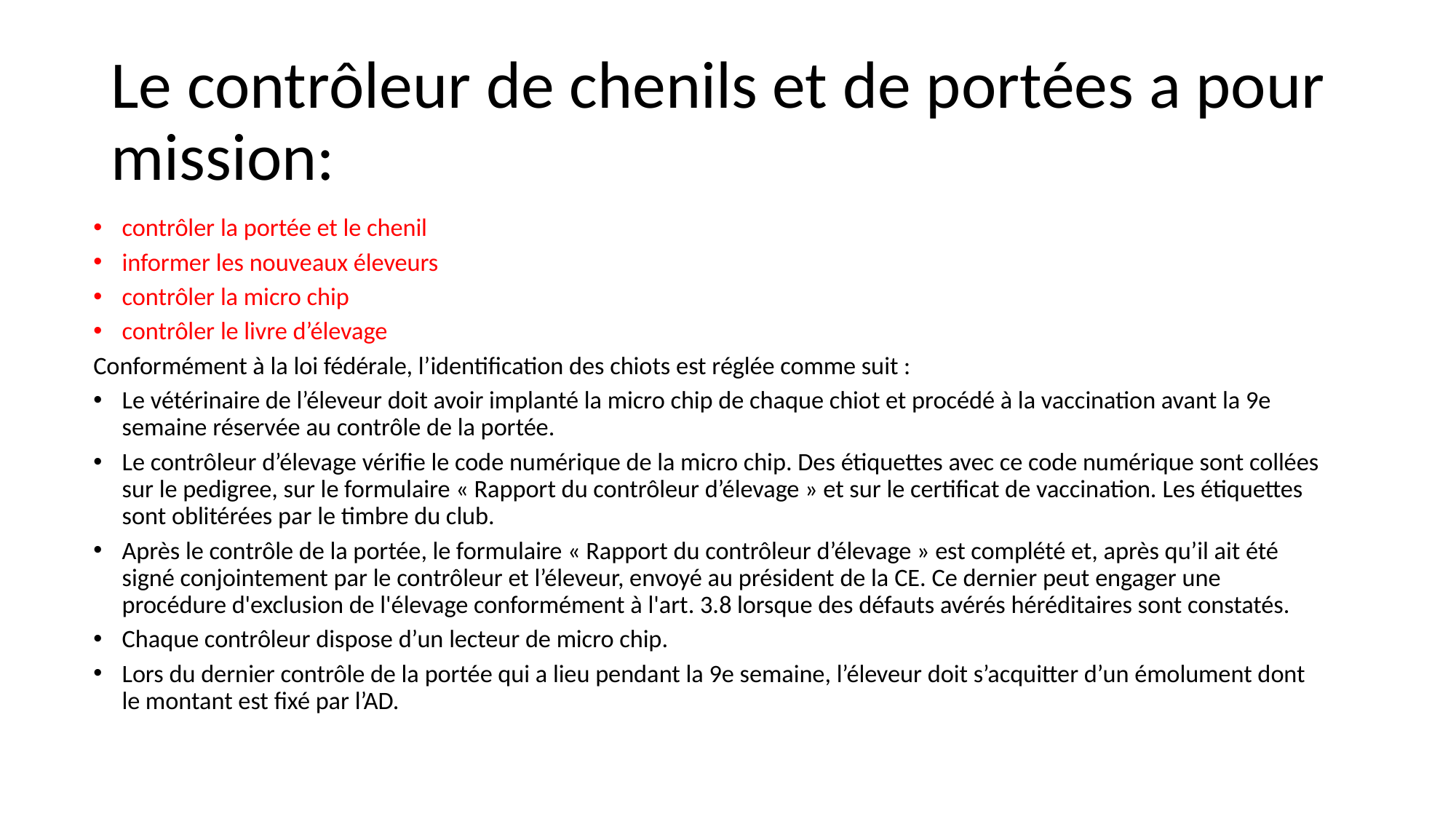

# Le contrôleur de chenils et de portées a pour mission:
contrôler la portée et le chenil
informer les nouveaux éleveurs
contrôler la micro chip
contrôler le livre d’élevage
Conformément à la loi fédérale, l’identification des chiots est réglée comme suit :
Le vétérinaire de l’éleveur doit avoir implanté la micro chip de chaque chiot et procédé à la vaccination avant la 9e semaine réservée au contrôle de la portée.
Le contrôleur d’élevage vérifie le code numérique de la micro chip. Des étiquettes avec ce code numérique sont collées sur le pedigree, sur le formulaire « Rapport du contrôleur d’élevage » et sur le certificat de vaccination. Les étiquettes sont oblitérées par le timbre du club.
Après le contrôle de la portée, le formulaire « Rapport du contrôleur d’élevage » est complété et, après qu’il ait été signé conjointement par le contrôleur et l’éleveur, envoyé au président de la CE. Ce dernier peut engager une procédure d'exclusion de l'élevage conformément à l'art. 3.8 lorsque des défauts avérés héréditaires sont constatés.
Chaque contrôleur dispose d’un lecteur de micro chip.
Lors du dernier contrôle de la portée qui a lieu pendant la 9e semaine, l’éleveur doit s’acquitter d’un émolument dont le montant est fixé par l’AD.